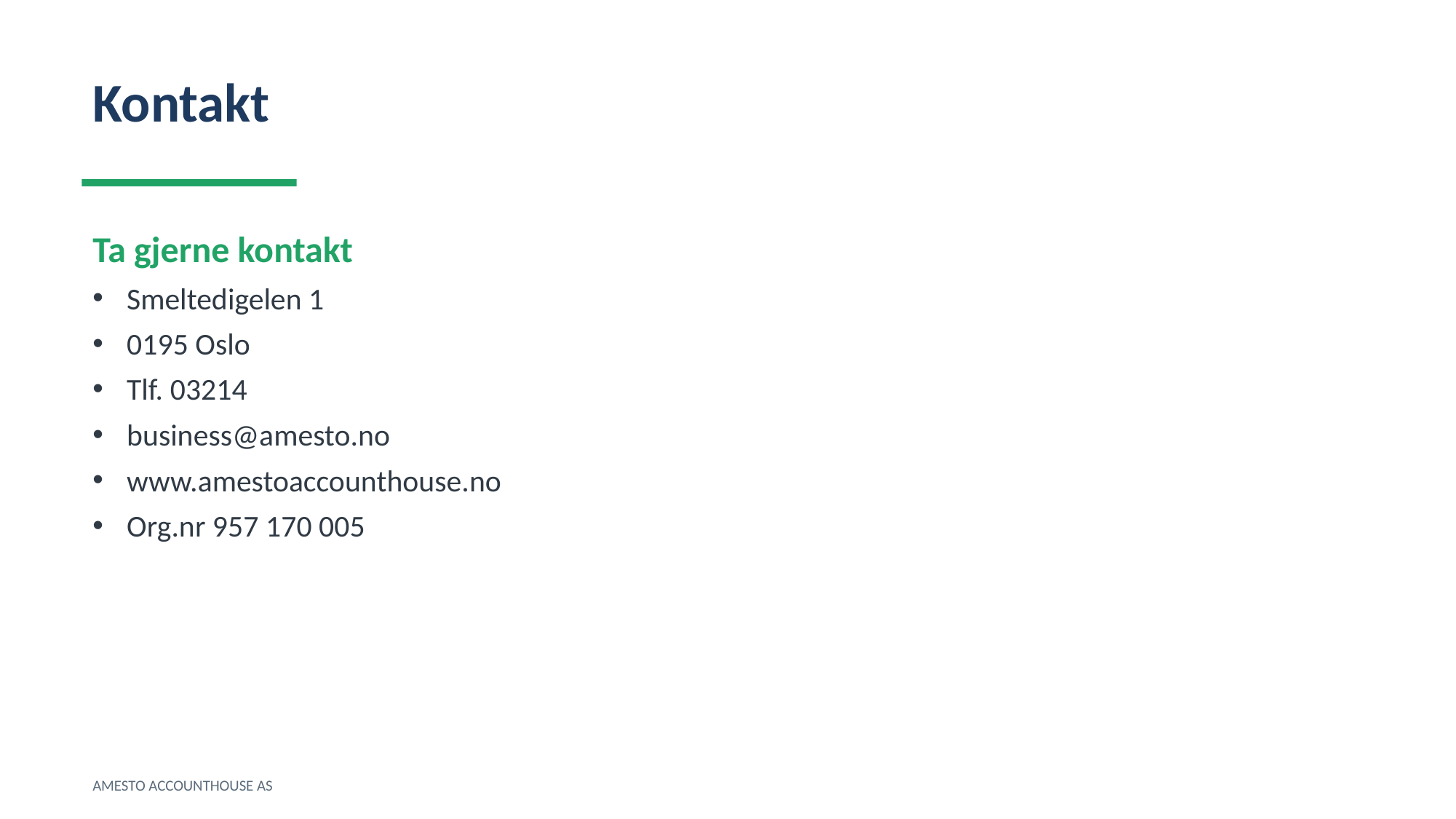

Kontakt

Ta gjerne kontakt
Smeltedigelen 1
0195 Oslo
Tlf. 03214
business@amesto.no
www.amestoaccounthouse.no
Org.nr 957 170 005
AMESTO ACCOUNTHOUSE AS